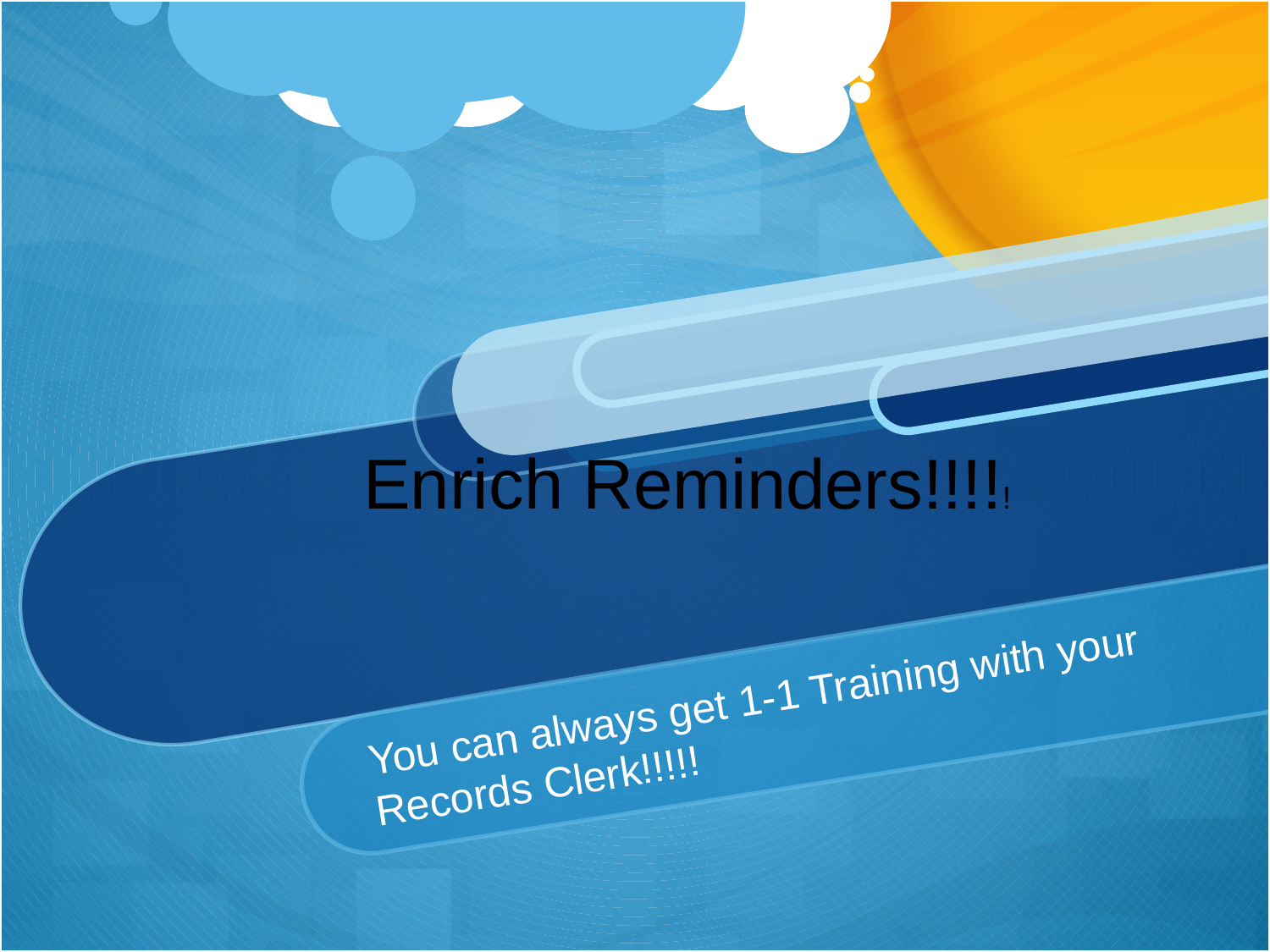

Enrich Reminders!!!!!
You can always get 1-1 Training with your Records Clerk!!!!!